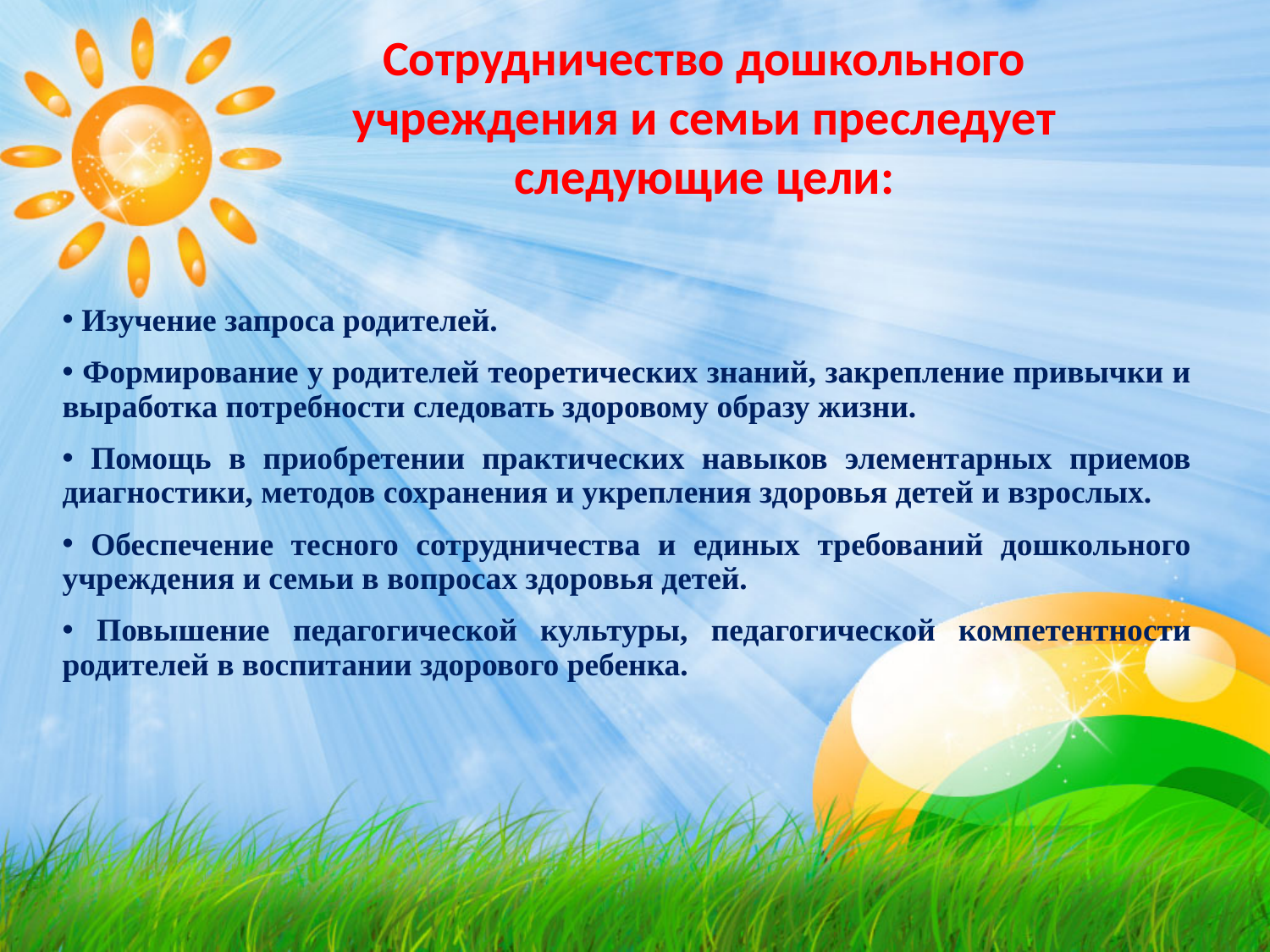

Сотрудничество дошкольного учреждения и семьи преследует следующие цели:
 Изучение запроса родителей.
 Формирование у родителей теоретических знаний, закрепление привычки и выработка потребности следовать здоровому образу жизни.
 Помощь в приобретении практических навыков элементарных приемов диагностики, методов сохранения и укрепления здоровья детей и взрослых.
 Обеспечение тесного сотрудничества и единых требований дошкольного учреждения и семьи в вопросах здоровья детей.
 Повышение педагогической культуры, педагогической компетентности родителей в воспитании здорового ребенка.